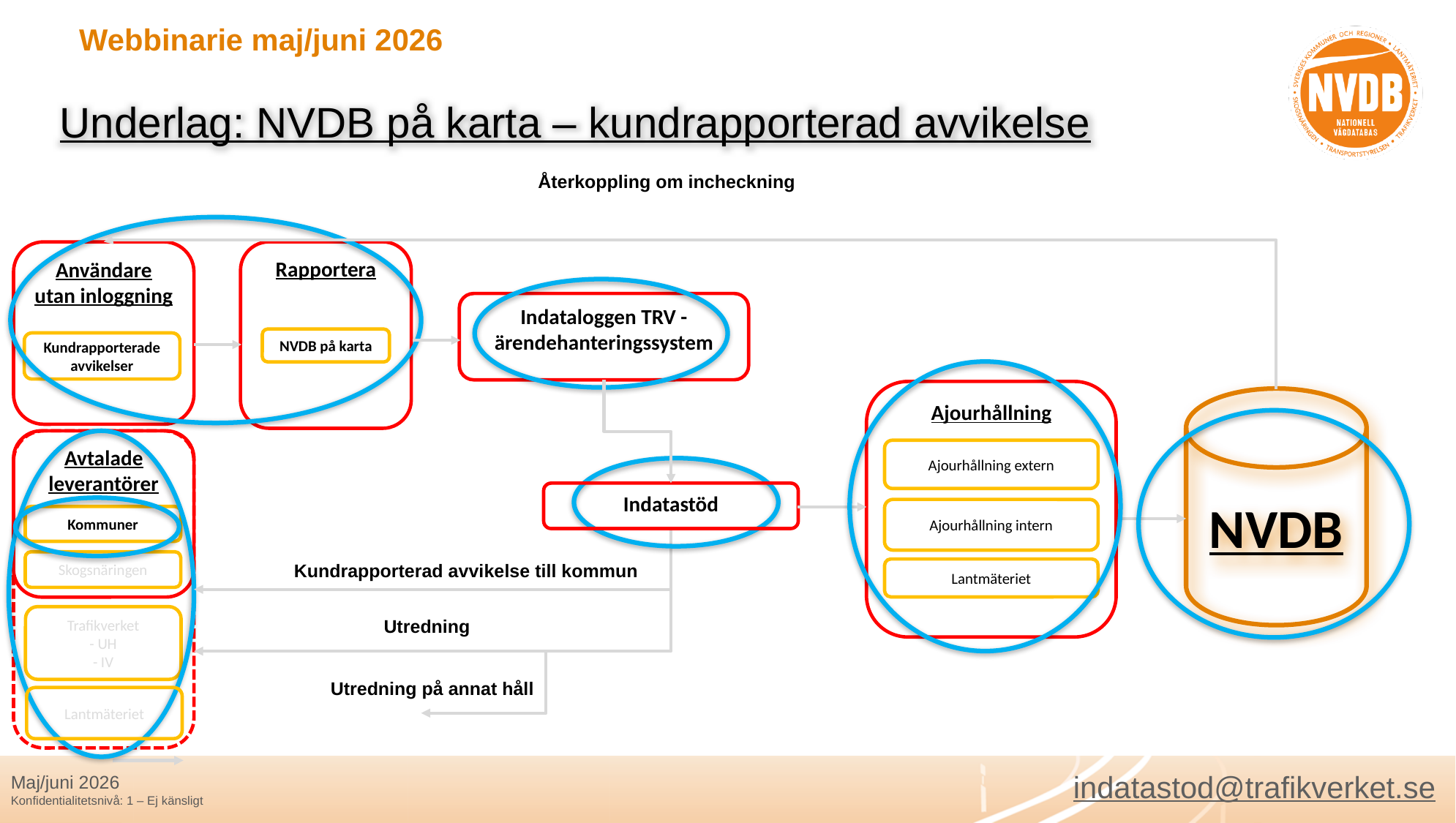

Webbinarie maj/juni 2026
Underlag: NVDB på karta – kundrapporterad avvikelse
Återkoppling om incheckning

Användare utan inloggning
Rapportera

Indataloggen TRV - ärendehanteringssystem
NVDB på karta
Kundrapporterade avvikelser

Ajourhållning
NVDB

Avtalade leverantörer

Ajourhållning extern

Indatastöd

Ajourhållning intern
Kommuner
Skogsnäringen
Kundrapporterad avvikelse till kommun
Lantmäteriet
Trafikverket
- UH
- IV
Utredning
Utredning på annat håll
Lantmäteriet
indatastod@trafikverket.se
Maj/juni 2026
Konfidentialitetsnivå: 1 – Ej känsligt